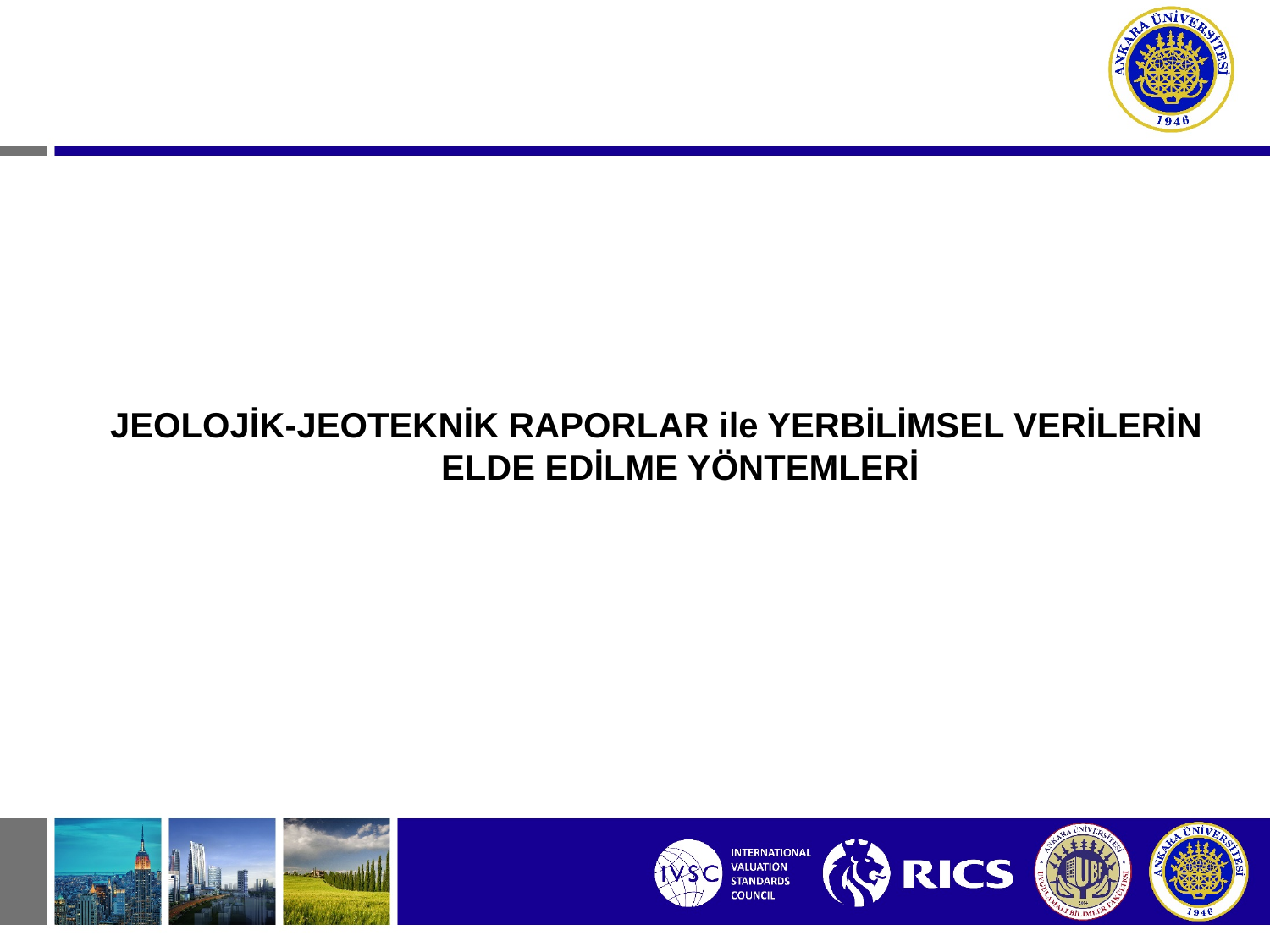

JEOLOJİK-JEOTEKNİK RAPORLAR ile YERBİLİMSEL VERİLERİN ELDE EDİLME YÖNTEMLERİ